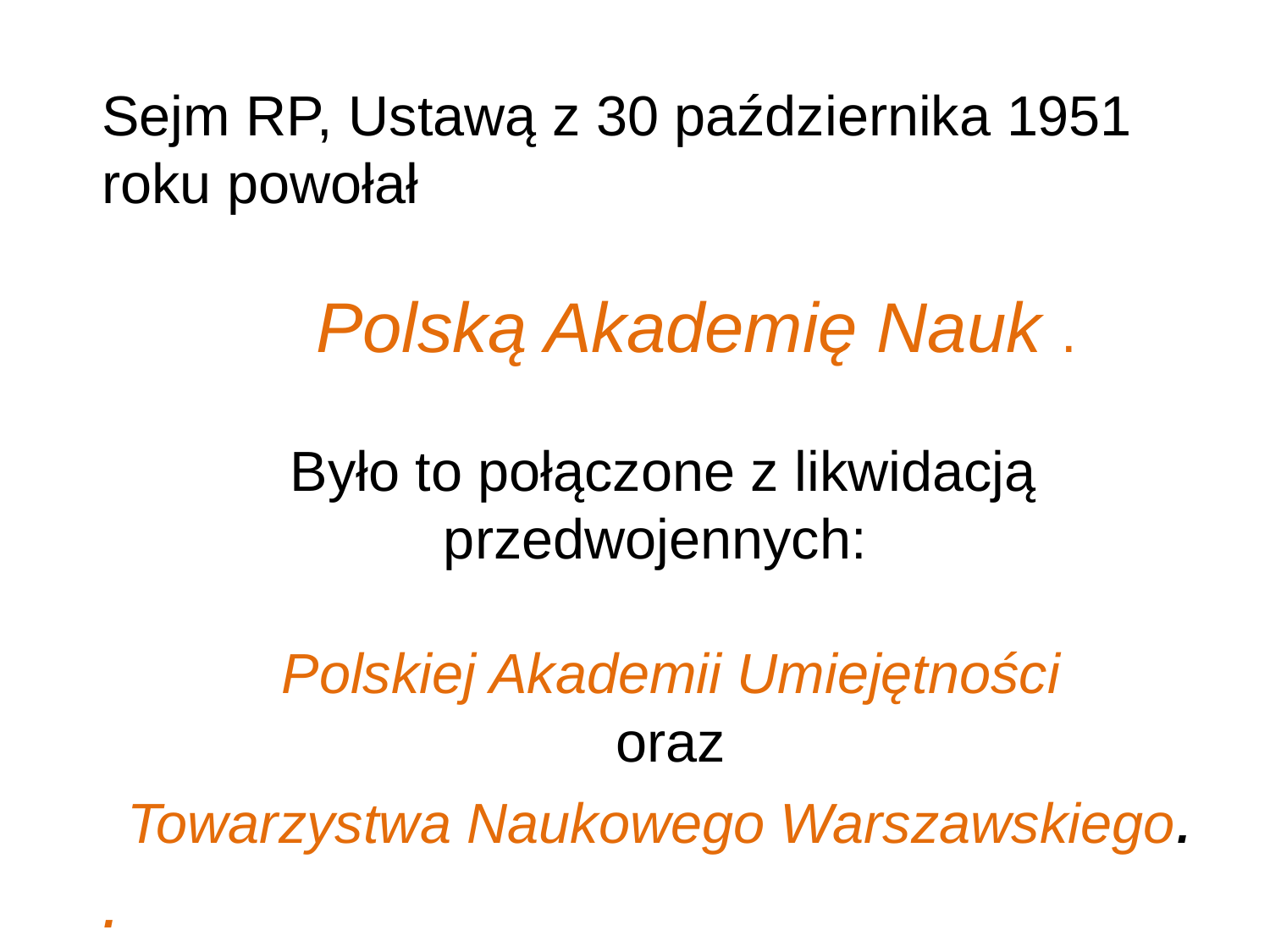

Sejm RP, Ustawą z 30 października 1951 roku powołał

    Polską Akademię Nauk .

Było to połączone z likwidacją przedwojennych:

 Polskiej Akademii Umiejętności
 oraz
 Towarzystwa Naukowego Warszawskiego.
.